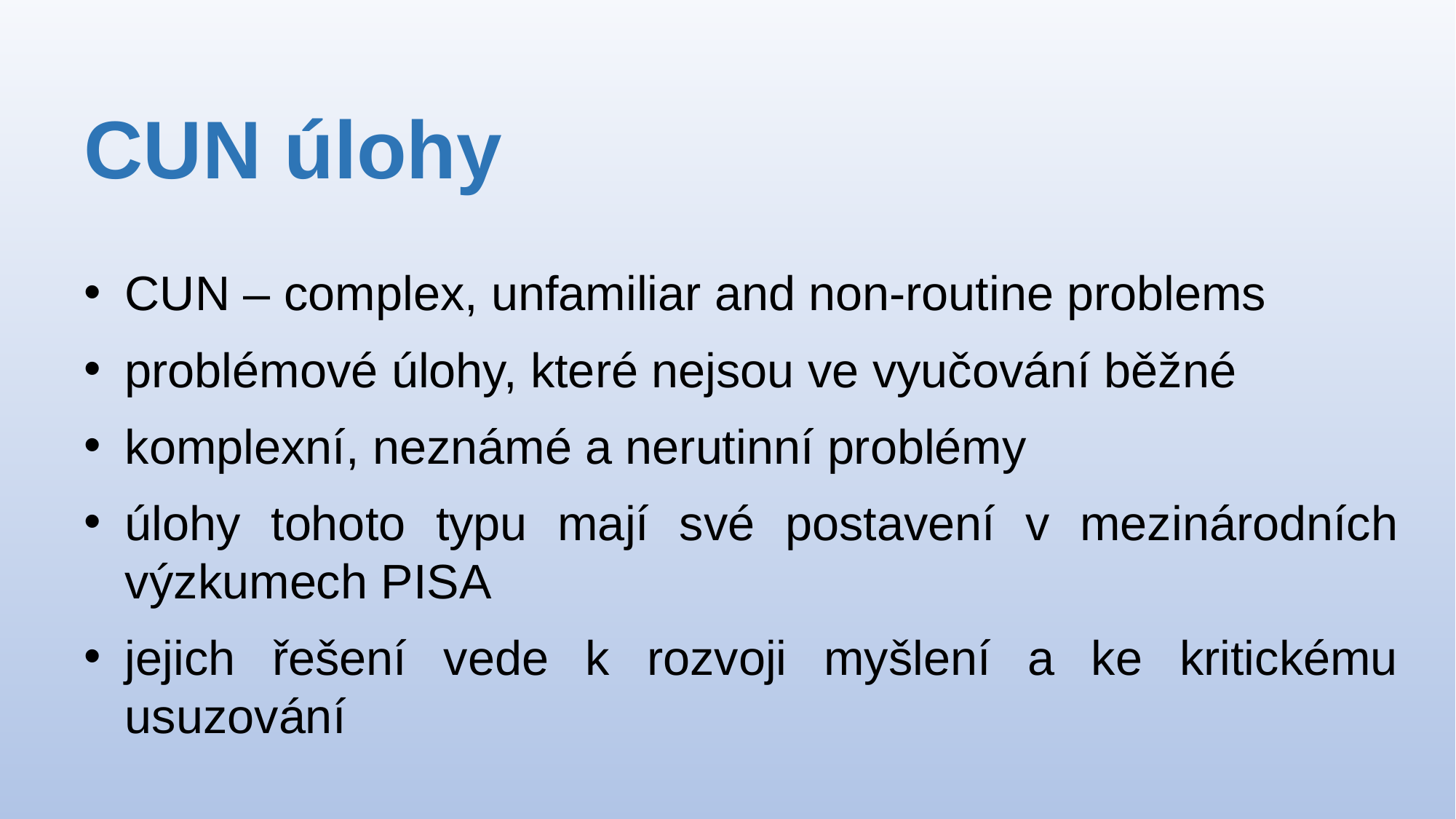

# CUN úlohy
CUN – complex, unfamiliar and non-routine problems
problémové úlohy, které nejsou ve vyučování běžné
komplexní, neznámé a nerutinní problémy
úlohy tohoto typu mají své postavení v mezinárodních výzkumech PISA
jejich řešení vede k rozvoji myšlení a ke kritickému usuzování